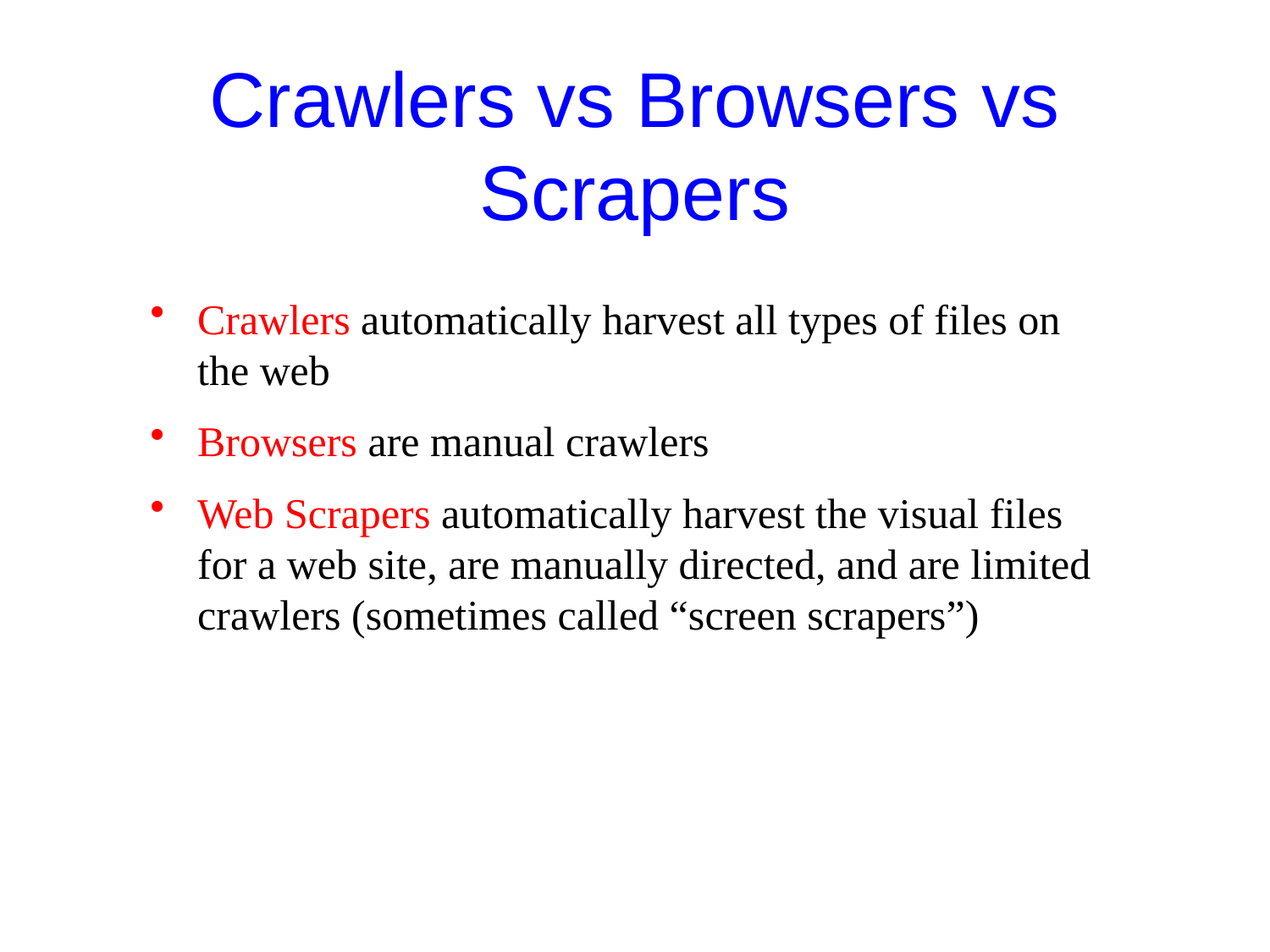

# Crawlers vs Browsers vs Scrapers
Crawlers automatically harvest all types of files on the web
Browsers are manual crawlers
Web Scrapers automatically harvest the visual files for a web site, are manually directed, and are limited crawlers (sometimes called “screen scrapers”)